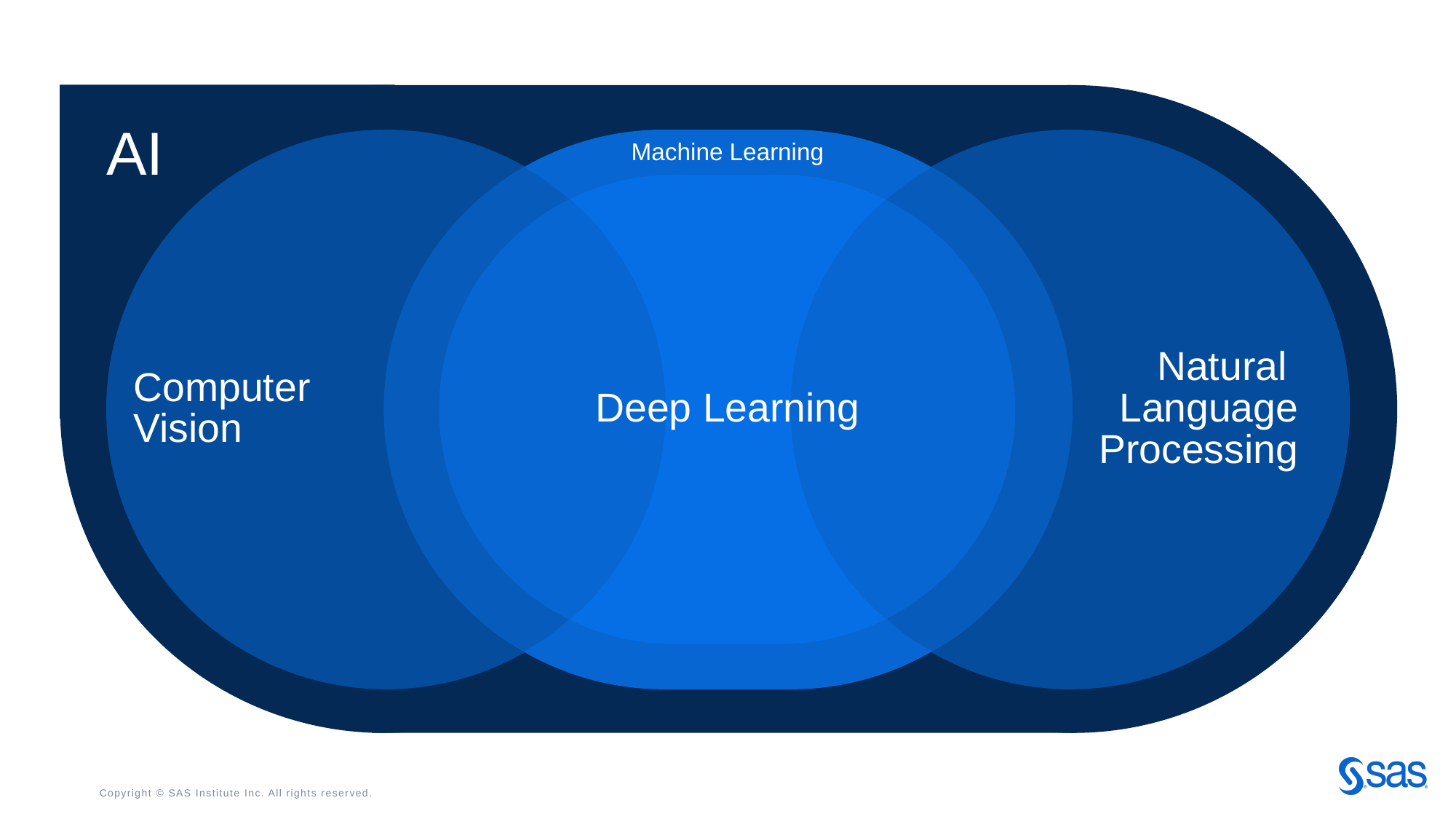

AI

Machine Learning

Natural
Language Processing

Computer
Vision
Deep Learning
Generative AI
“GenAI”